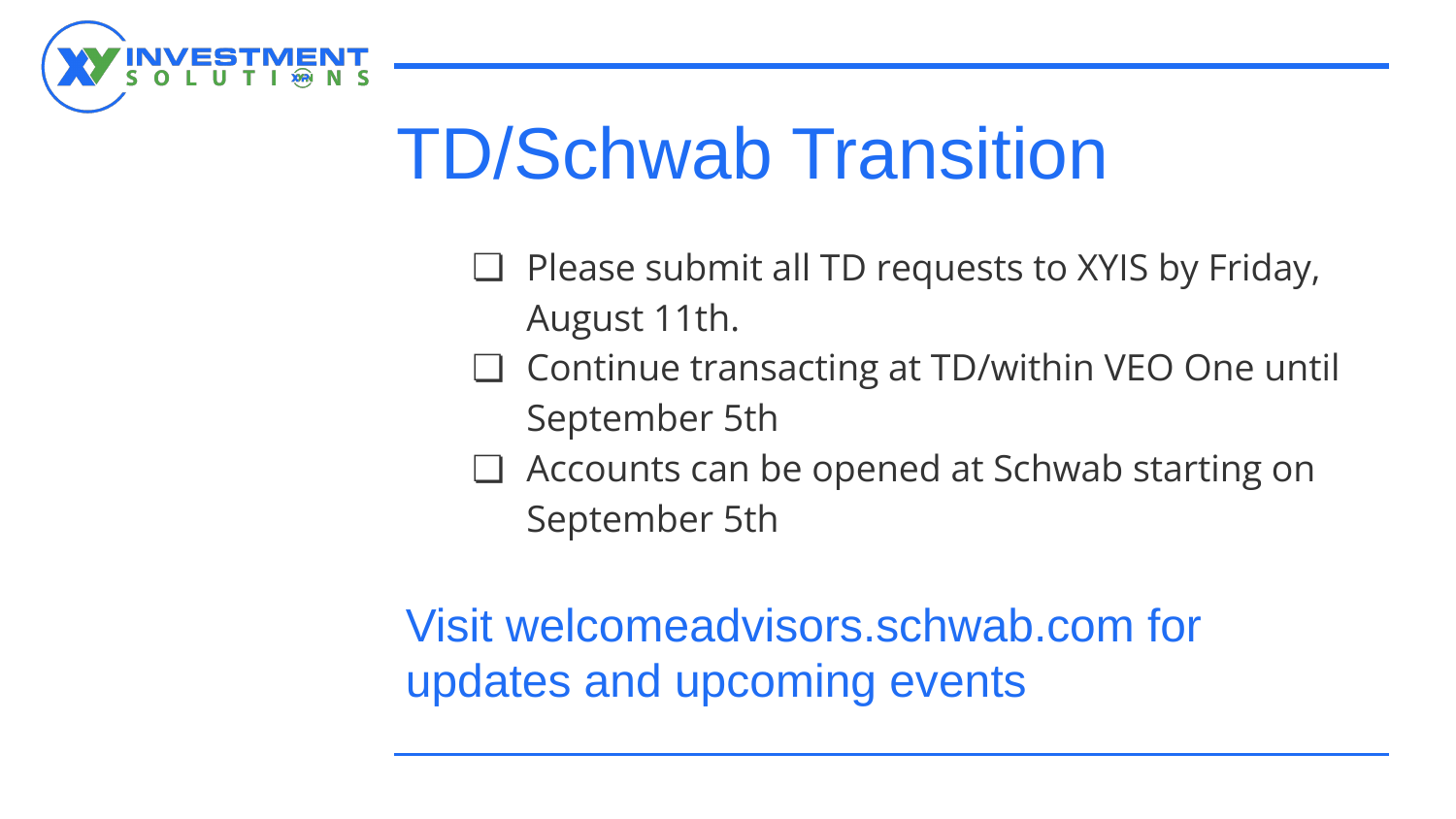

# TD/Schwab Transition
Please submit all TD requests to XYIS by Friday, August 11th.
Continue transacting at TD/within VEO One until September 5th
Accounts can be opened at Schwab starting on September 5th

Visit welcomeadvisors.schwab.com for updates and upcoming events